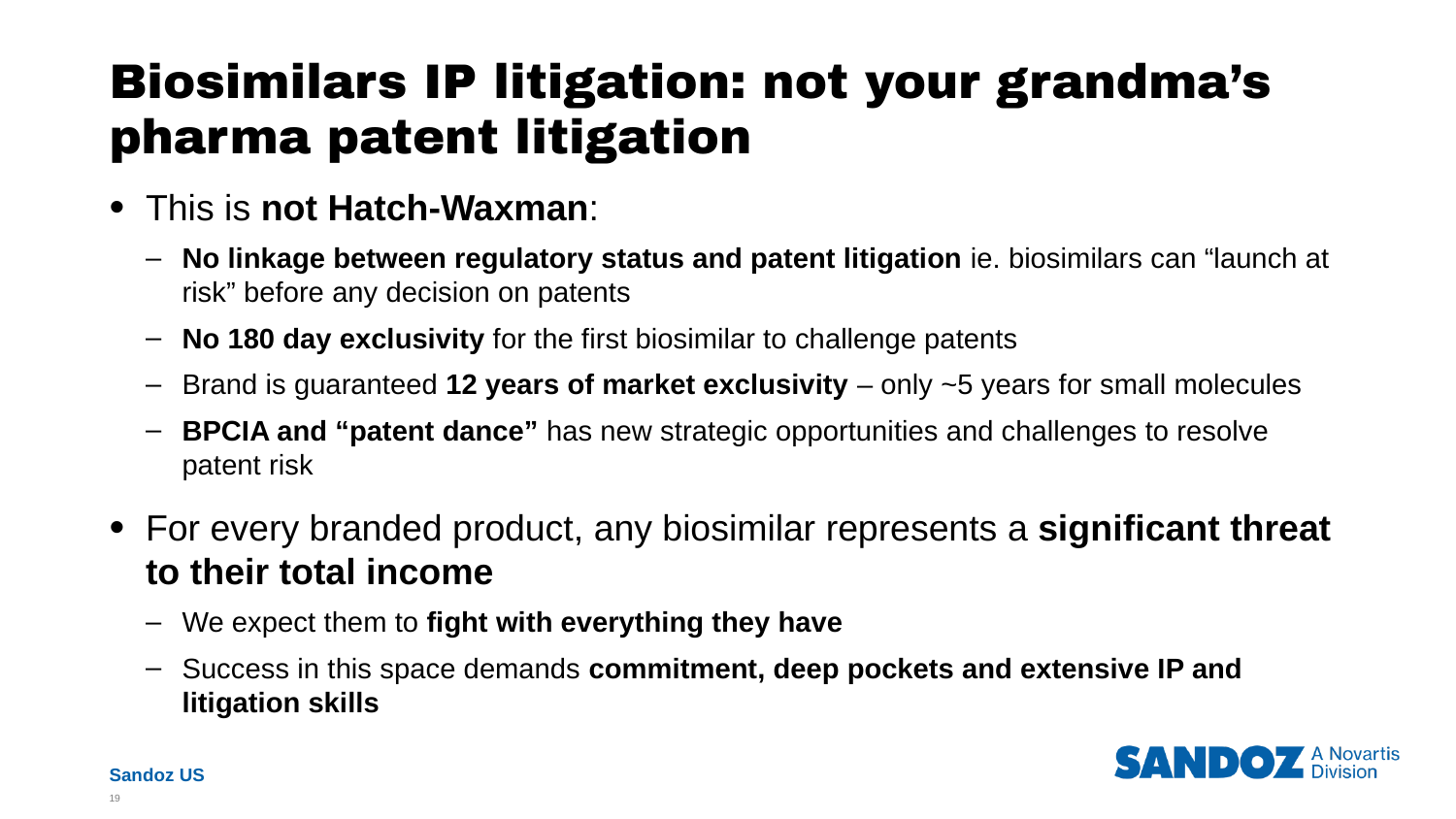

# Biosimilars IP litigation: not your grandma’s pharma patent litigation
This is not Hatch-Waxman:
No linkage between regulatory status and patent litigation ie. biosimilars can “launch at risk” before any decision on patents
No 180 day exclusivity for the first biosimilar to challenge patents
Brand is guaranteed 12 years of market exclusivity – only ~5 years for small molecules
BPCIA and “patent dance” has new strategic opportunities and challenges to resolve patent risk
For every branded product, any biosimilar represents a significant threat to their total income
We expect them to fight with everything they have
Success in this space demands commitment, deep pockets and extensive IP and litigation skills
19